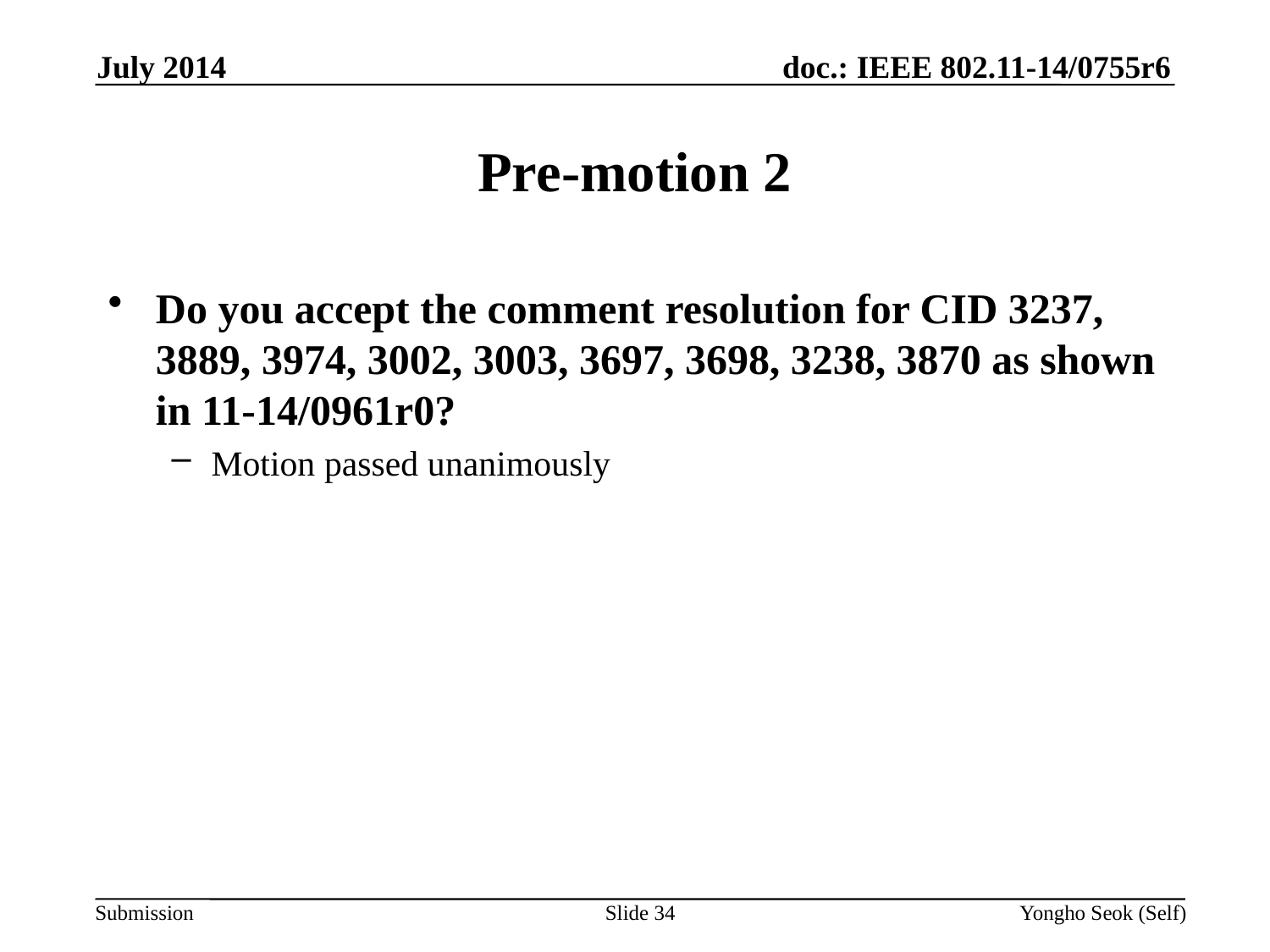

July 2014
# Pre-motion 2
Do you accept the comment resolution for CID 3237, 3889, 3974, 3002, 3003, 3697, 3698, 3238, 3870 as shown in 11-14/0961r0?
Motion passed unanimously

Slide 34
Yongho Seok (Self)